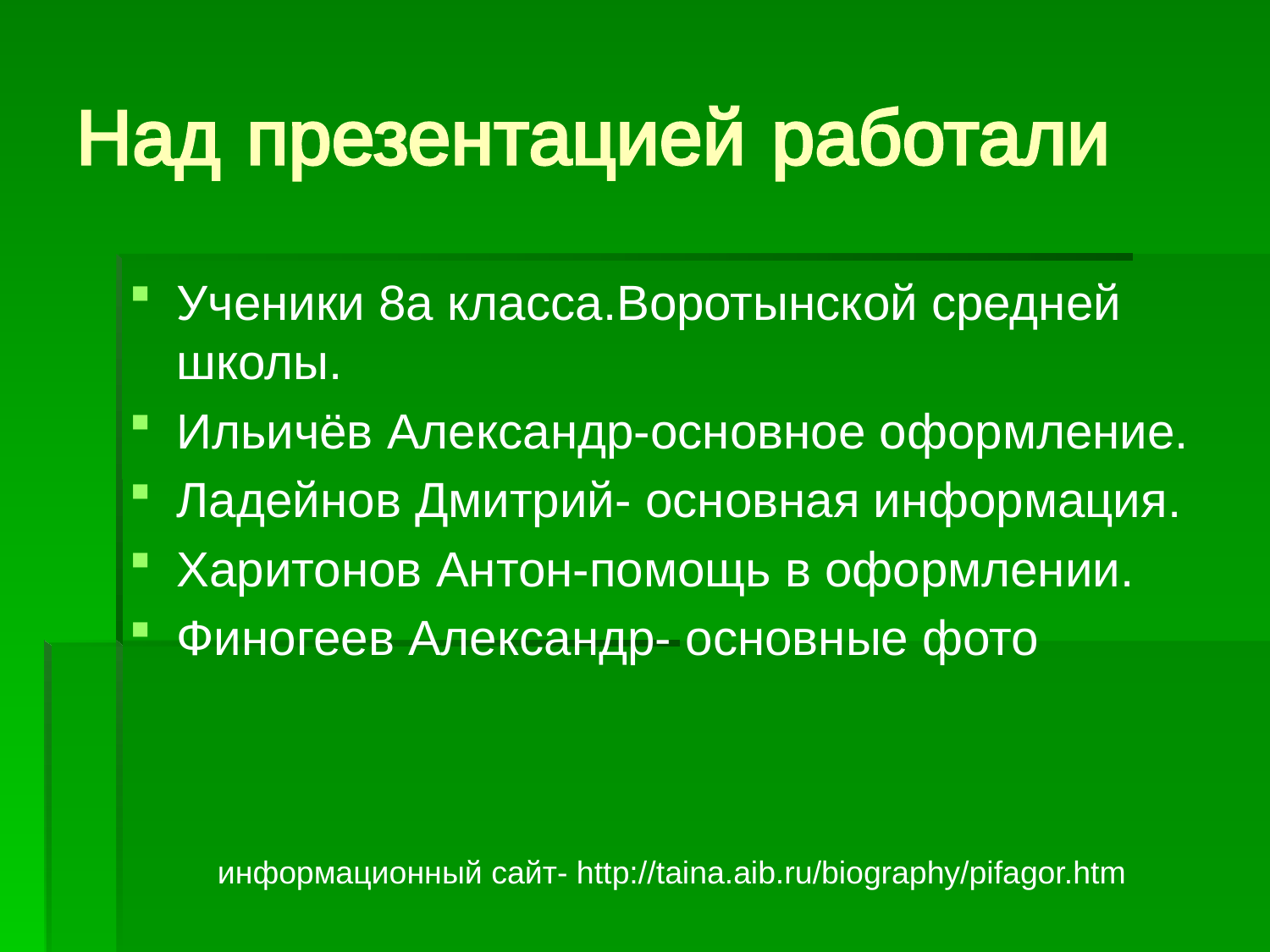

# Над презентацией работали
Ученики 8а класса.Воротынской средней школы.
Ильичёв Александр-основное оформление.
Ладейнов Дмитрий- основная информация.
Харитонов Антон-помощь в оформлении.
Финогеев Александр- основные фото
информационный сайт- http://taina.aib.ru/biography/pifagor.htm